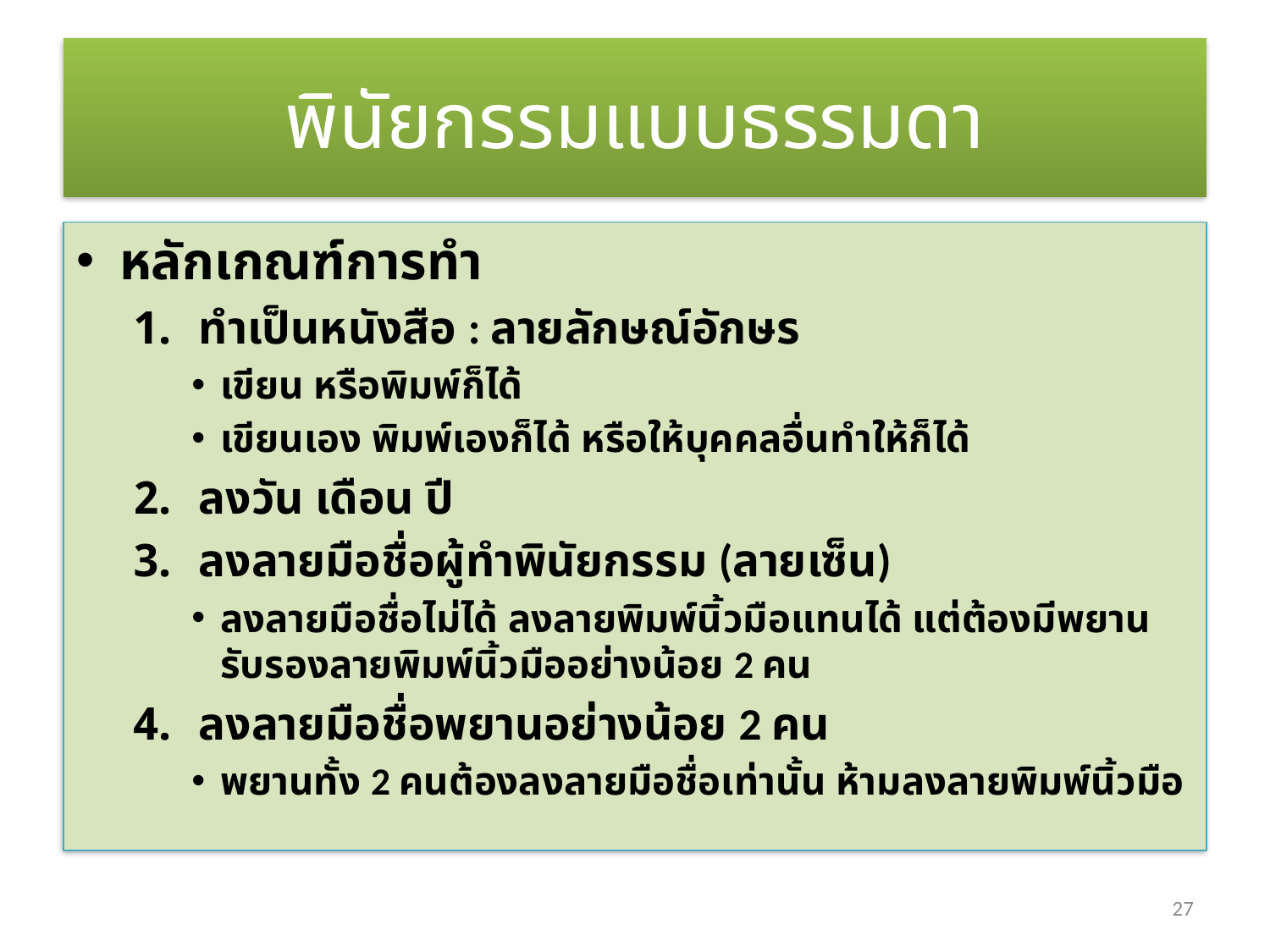

# พินัยกรรมแบบธรรมดา
หลักเกณฑ์การทำ
ทำเป็นหนังสือ : ลายลักษณ์อักษร
เขียน หรือพิมพ์ก็ได้
เขียนเอง พิมพ์เองก็ได้ หรือให้บุคคลอื่นทำให้ก็ได้
ลงวัน เดือน ปี
ลงลายมือชื่อผู้ทำพินัยกรรม (ลายเซ็น)
ลงลายมือชื่อไม่ได้ ลงลายพิมพ์นิ้วมือแทนได้ แต่ต้องมีพยานรับรองลายพิมพ์นิ้วมืออย่างน้อย 2 คน
ลงลายมือชื่อพยานอย่างน้อย 2 คน
พยานทั้ง 2 คนต้องลงลายมือชื่อเท่านั้น ห้ามลงลายพิมพ์นิ้วมือ
27